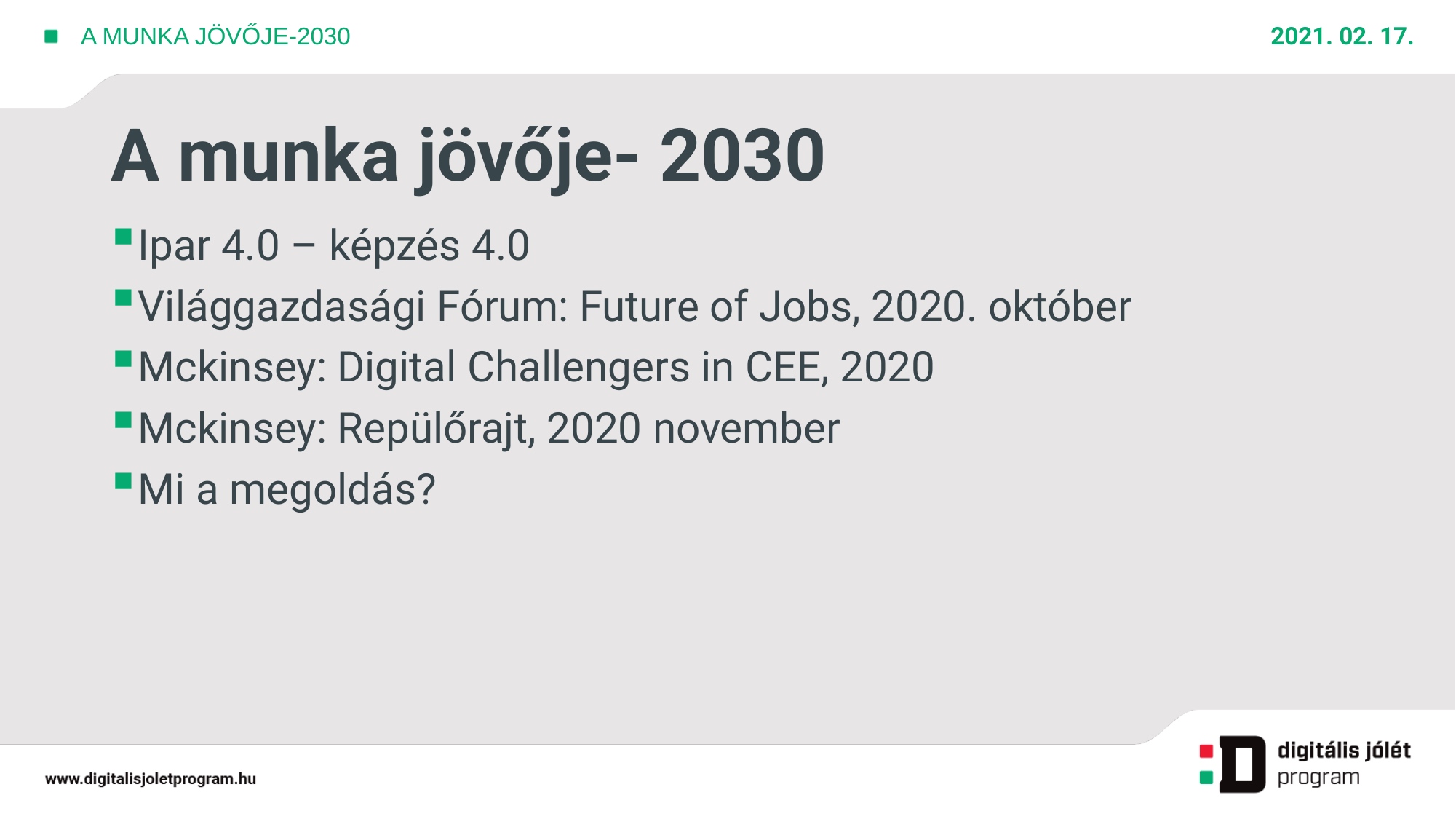

2021. 02. 17.
A munka jövője-2030
# A munka jövője- 2030
Ipar 4.0 – képzés 4.0
Világgazdasági Fórum: Future of Jobs, 2020. október
Mckinsey: Digital Challengers in CEE, 2020
Mckinsey: Repülőrajt, 2020 november
Mi a megoldás?